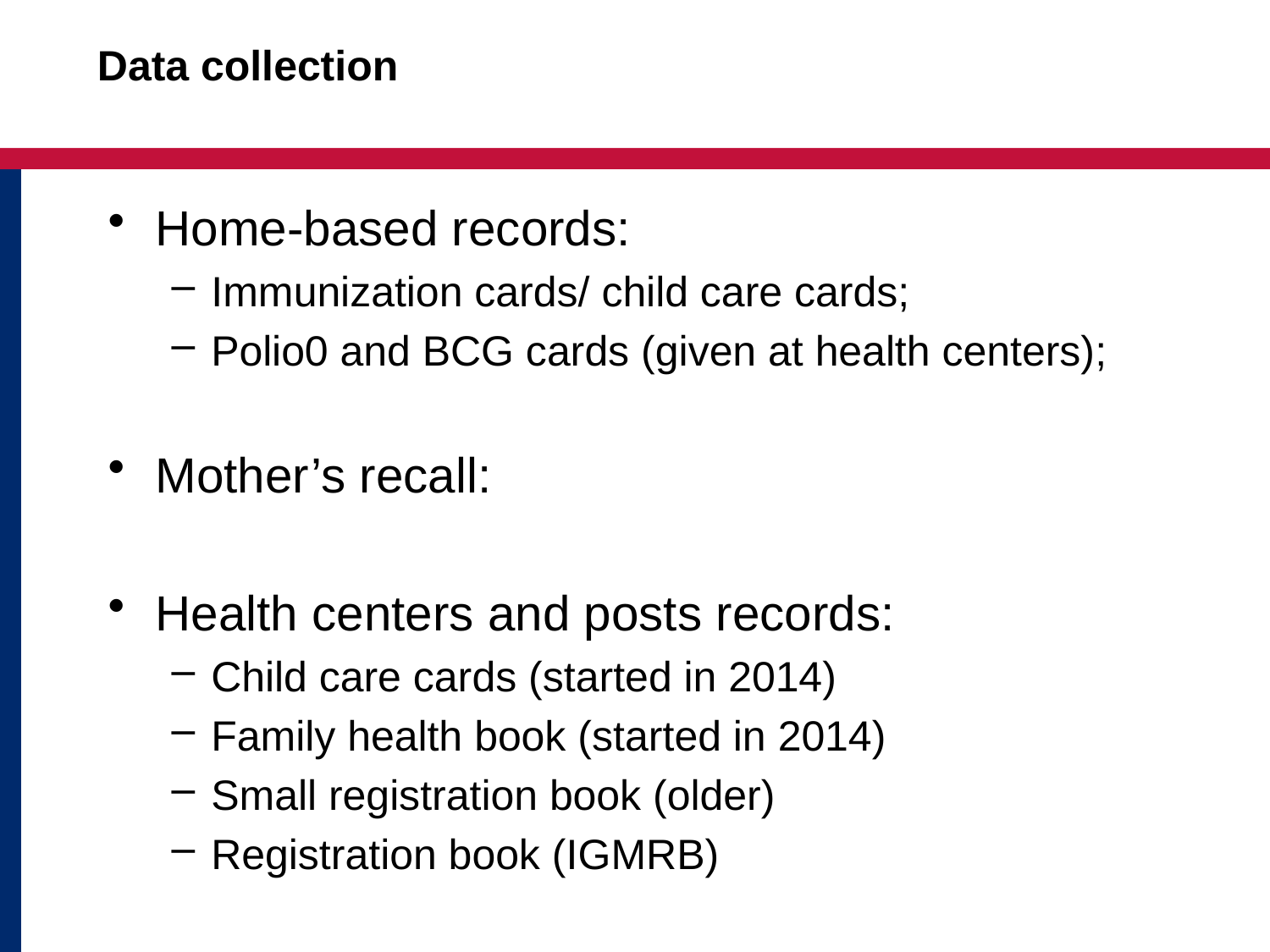

# Data collection
Home-based records:
Immunization cards/ child care cards;
Polio0 and BCG cards (given at health centers);

Mother’s recall:

Health centers and posts records:
Child care cards (started in 2014)
Family health book (started in 2014)
Small registration book (older)
Registration book (IGMRB)